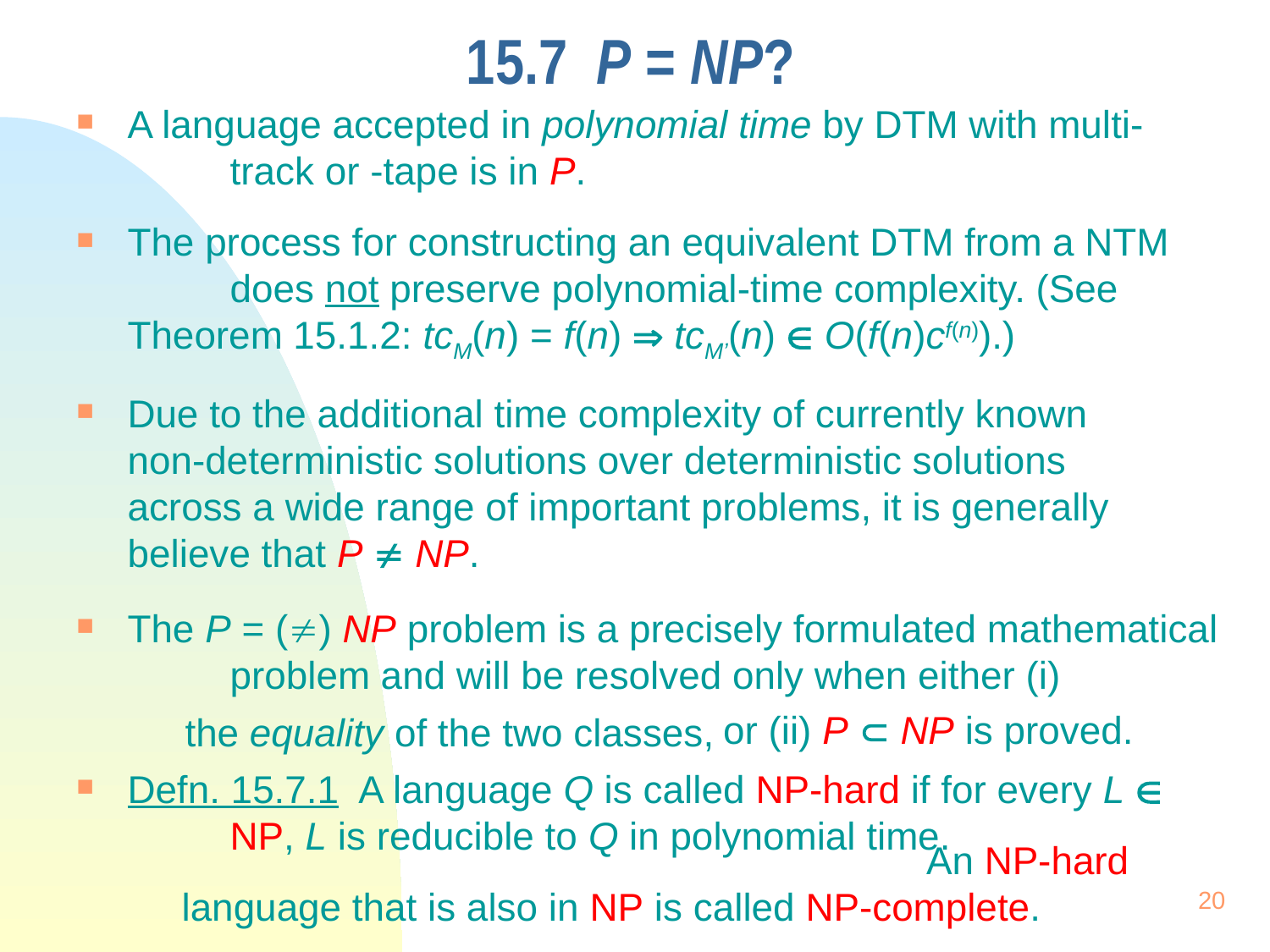

# 15.7  P = NP?
A language accepted in polynomial time by DTM with multi-	track or -tape is in P.
The process for constructing an equivalent DTM from a NTM 	does not preserve polynomial-time complexity. (See 	Theorem 15.1.2: tcM(n) = f(n) ⇒ tcM’(n) ∈ O(f(n)cf(n)).)
Due to the additional time complexity of currently known 	non-deterministic solutions over deterministic solutions 	across a wide range of important problems, it is generally 	believe that P ≠ NP.
The P = (≠) NP problem is a precisely formulated mathematical  	problem and will be resolved only when either (i)
Defn. 15.7.1  A language Q is called NP-hard if for every L ∈ 	NP, L is reducible to Q in polynomial time.
or (ii) P ⊂ NP is proved.
the equality of the two classes,
                                                                     An NP-hard
language that is also in NP is called NP-complete.
20